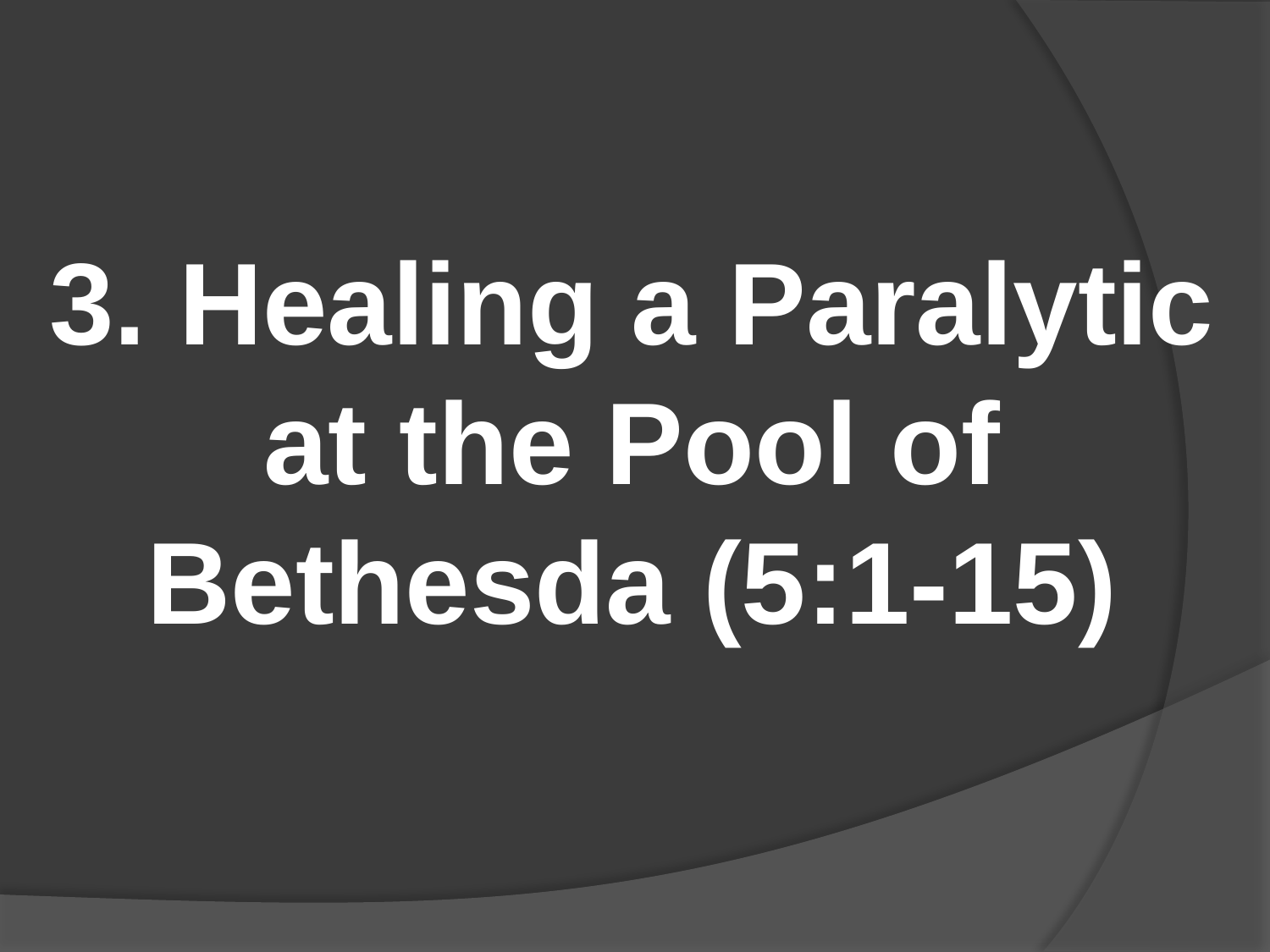

#
3. Healing a Paralytic at the Pool of Bethesda (5:1-15)